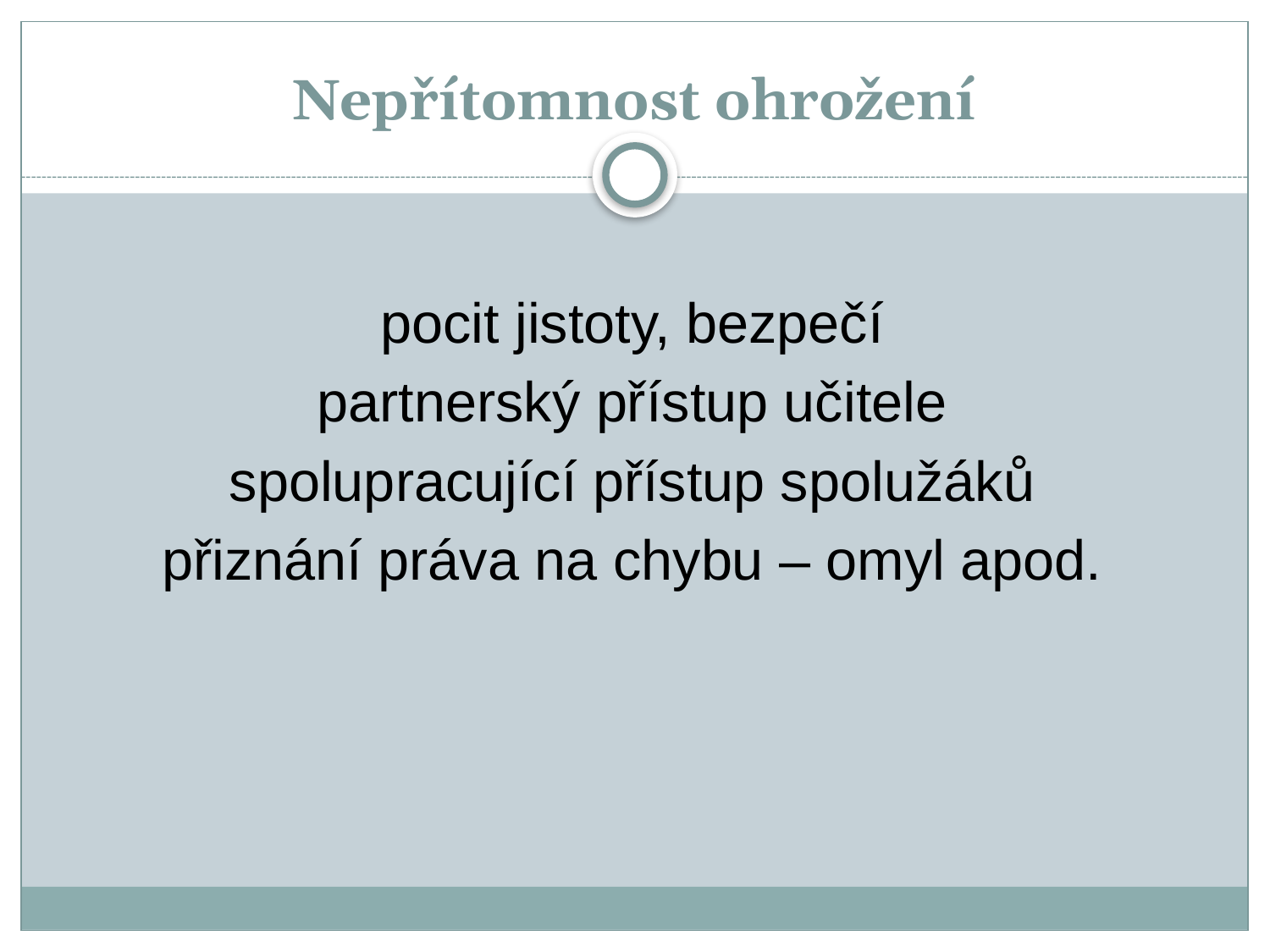

# Nepřítomnost ohrožení

pocit jistoty, bezpečí
partnerský přístup učitele
spolupracující přístup spolužáků
přiznání práva na chybu – omyl apod.